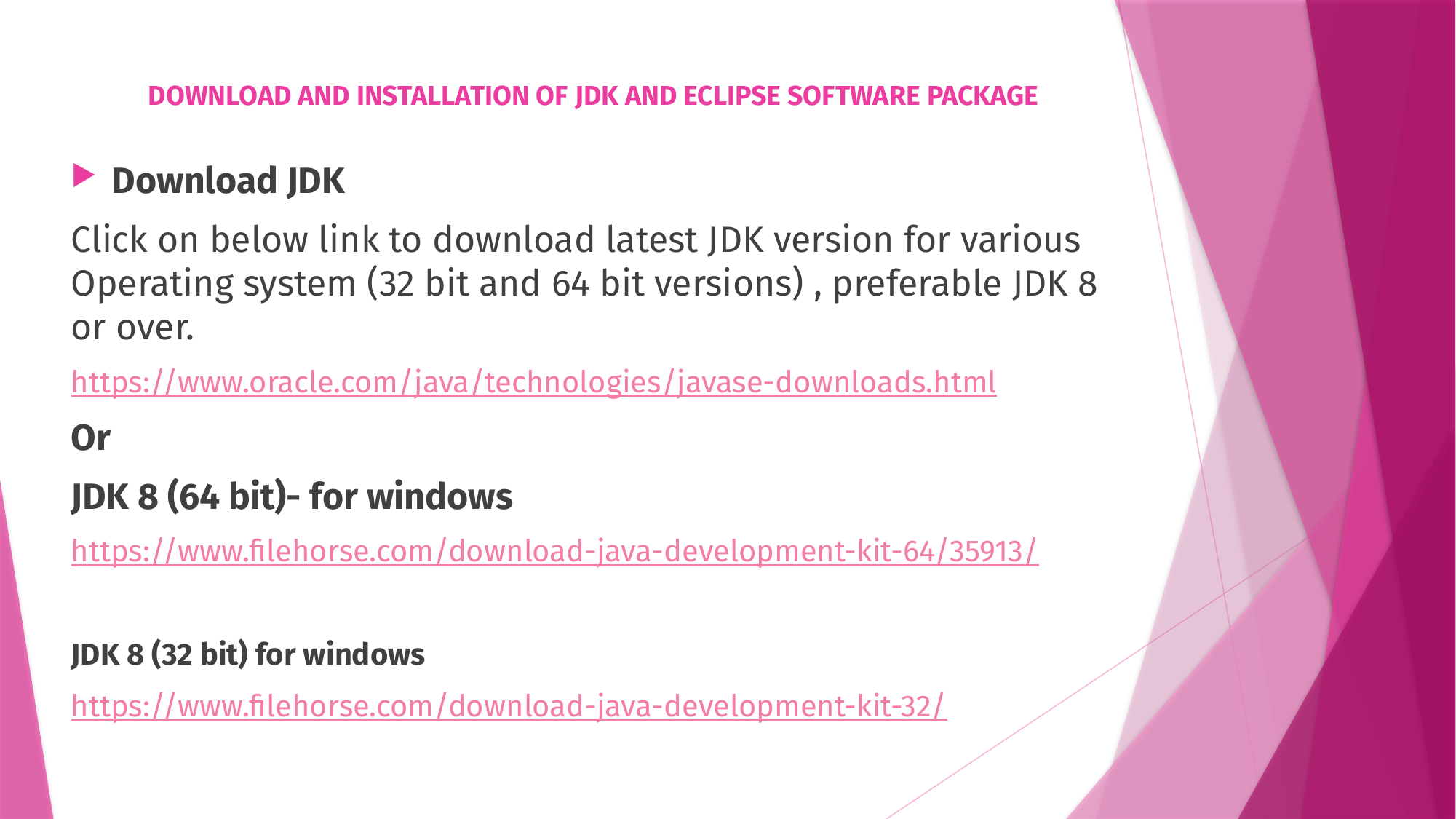

# DOWNLOAD AND INSTALLATION OF JDK AND ECLIPSE SOFTWARE PACKAGE
Download JDK
Click on below link to download latest JDK version for various Operating system (32 bit and 64 bit versions) , preferable JDK 8 or over.
https://www.oracle.com/java/technologies/javase-downloads.html
Or
JDK 8 (64 bit)- for windows
https://www.filehorse.com/download-java-development-kit-64/35913/

JDK 8 (32 bit) for windows
https://www.filehorse.com/download-java-development-kit-32/